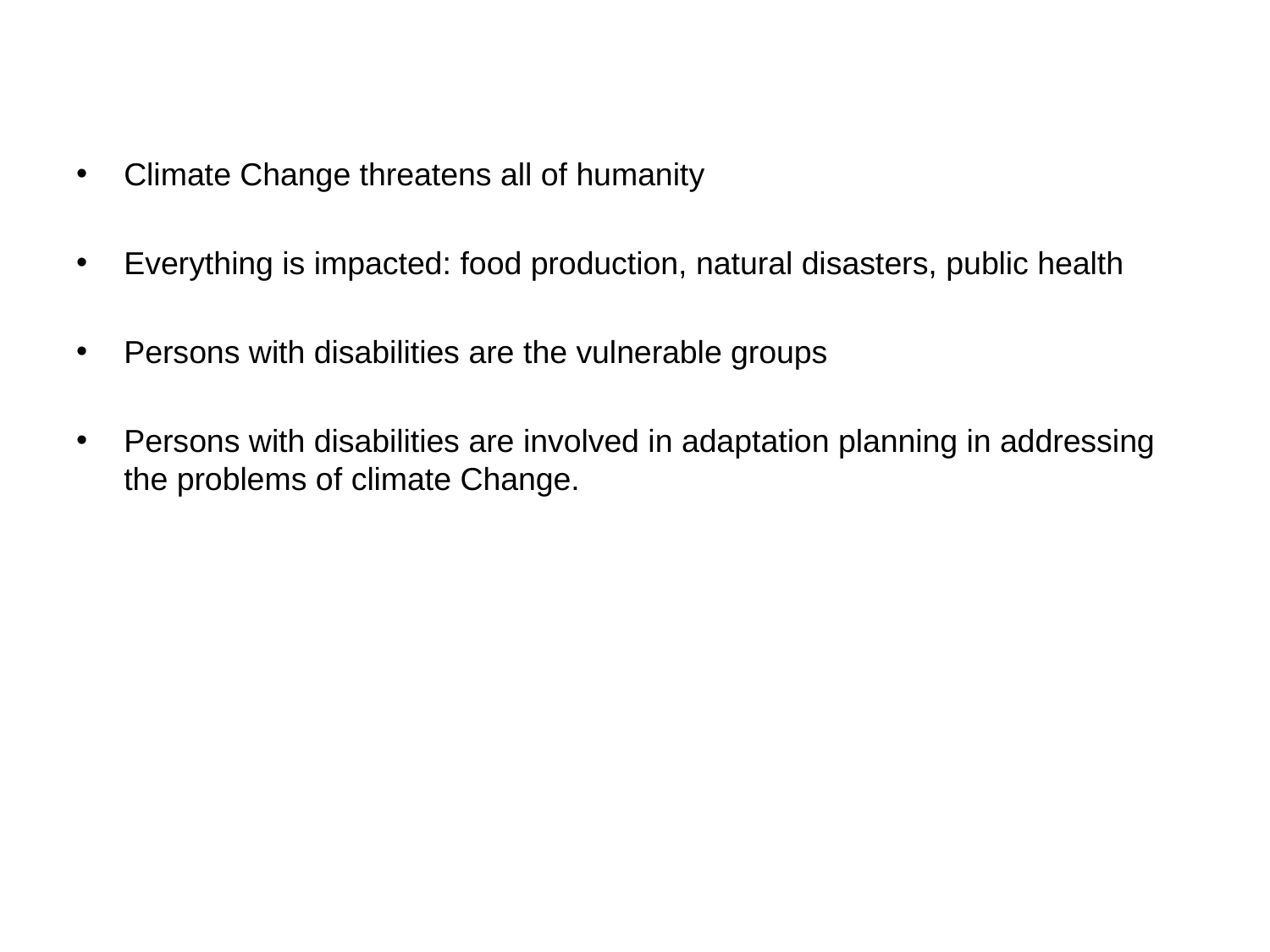

#
Climate Change threatens all of humanity

Everything is impacted: food production, natural disasters, public health

Persons with disabilities are the vulnerable groups

Persons with disabilities are involved in adaptation planning in addressing the problems of climate Change.